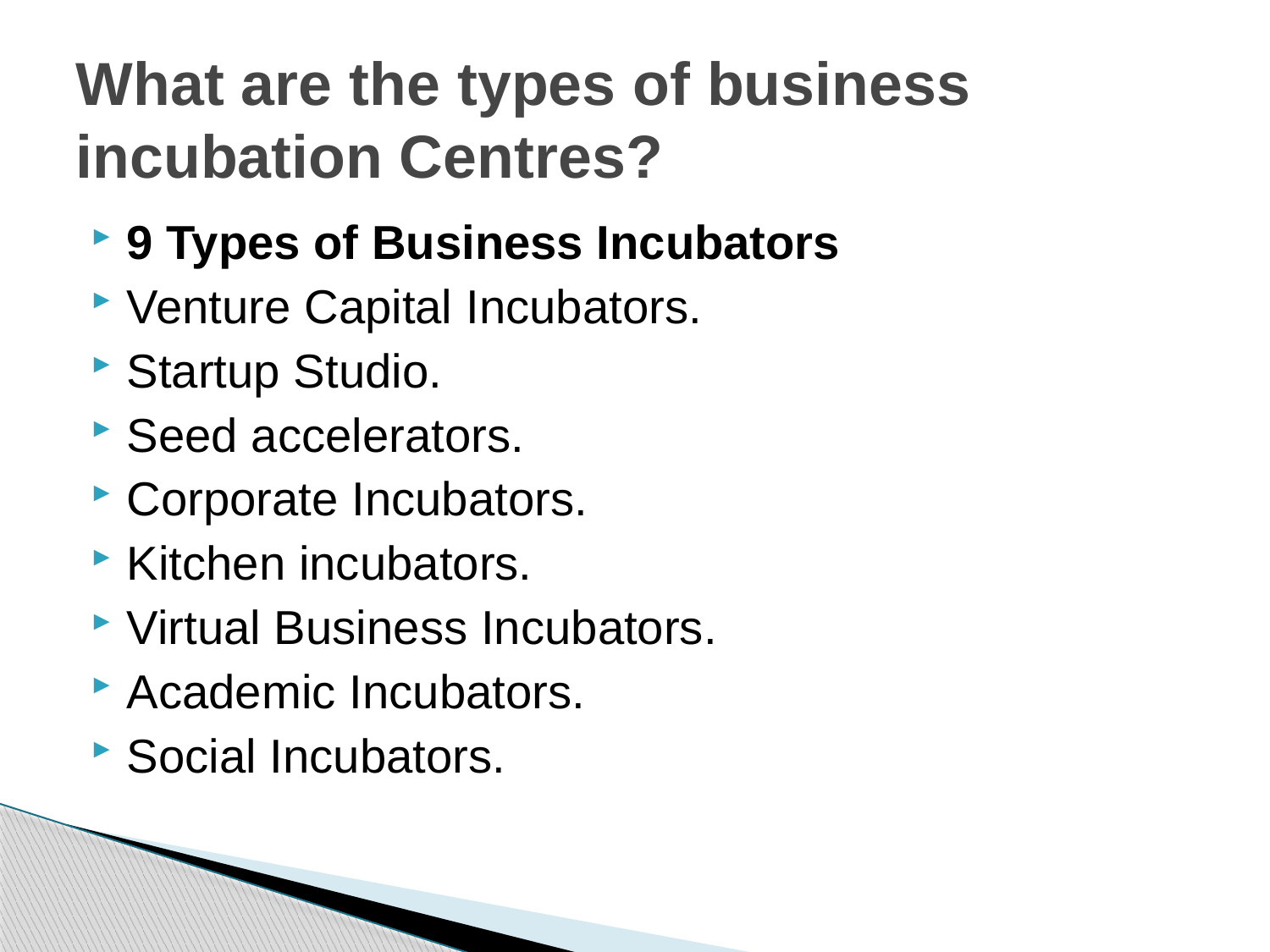

# What are the types of business incubation Centres?
9 Types of Business Incubators
Venture Capital Incubators.
Startup Studio.
Seed accelerators.
Corporate Incubators.
Kitchen incubators.
Virtual Business Incubators.
Academic Incubators.
Social Incubators.